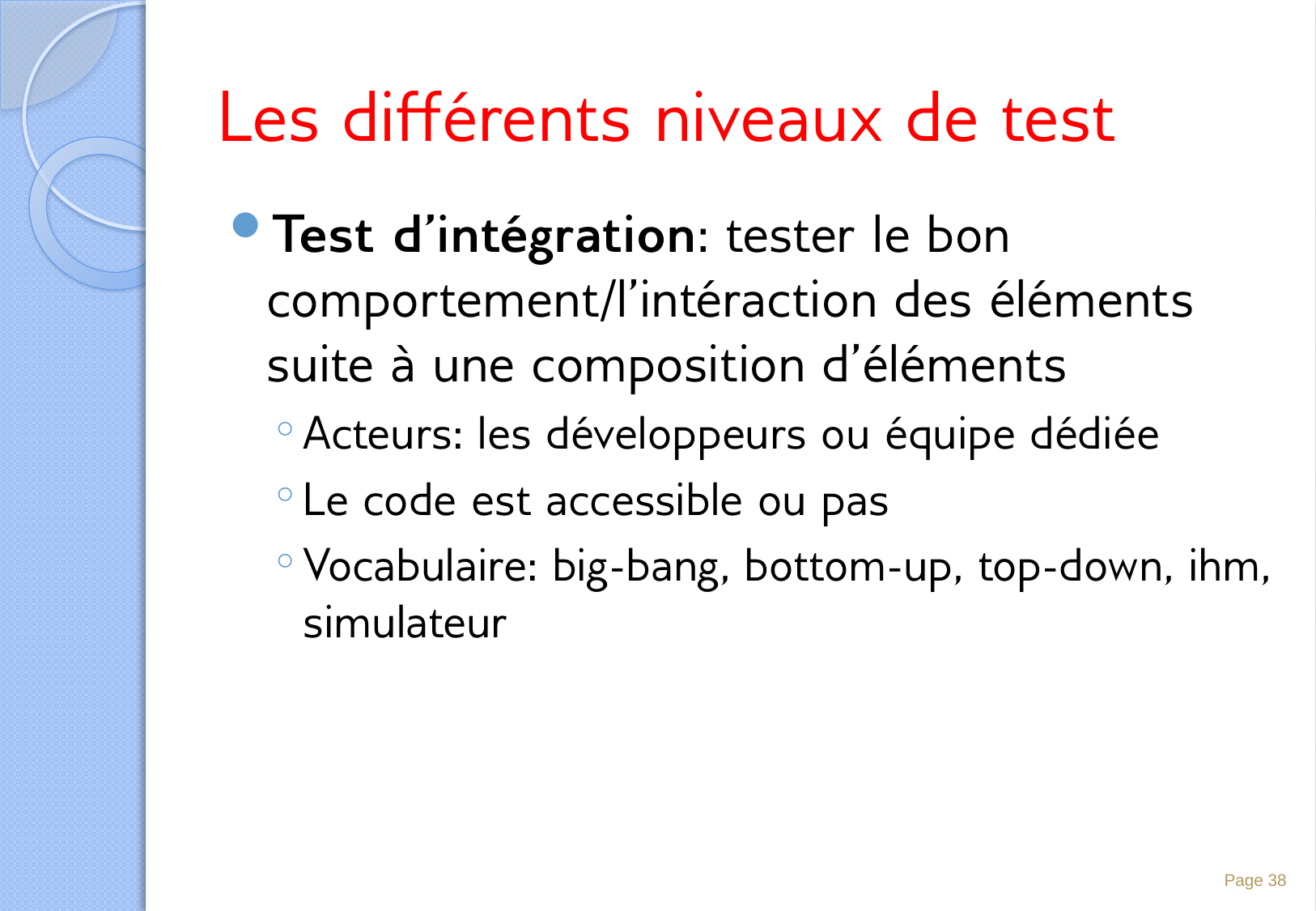

# Les différents niveaux de test
Test d’intégration: tester le bon comportement/l’intéraction des éléments suite à une composition d’éléments
Acteurs: les développeurs ou équipe dédiée
Le code est accessible ou pas
Vocabulaire: big-bang, bottom-up, top-down, ihm, simulateur